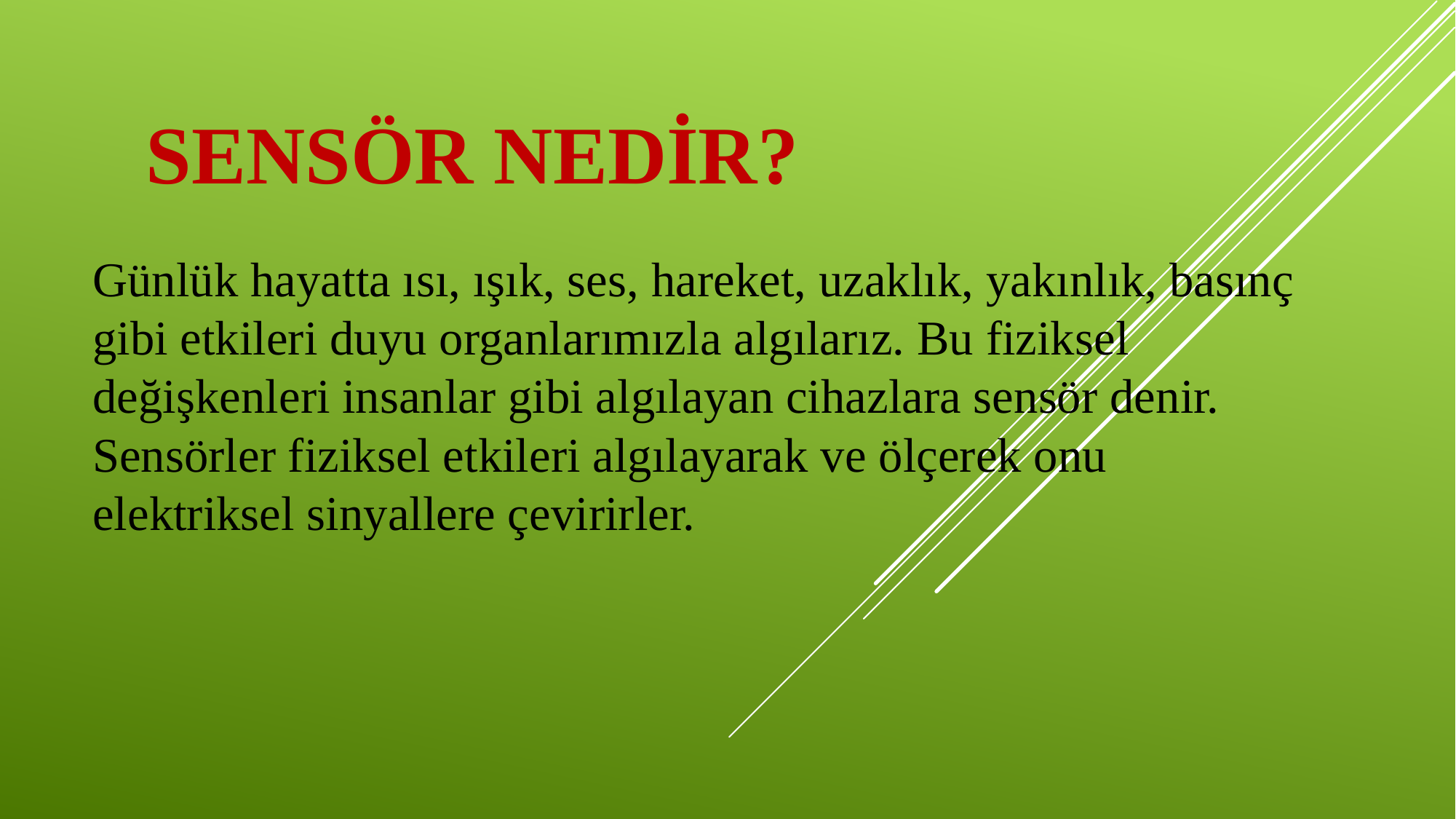

# Sensör nedir?
Günlük hayatta ısı, ışık, ses, hareket, uzaklık, yakınlık, basınç gibi etkileri duyu organlarımızla algılarız. Bu fiziksel değişkenleri insanlar gibi algılayan cihazlara sensör denir. Sensörler fiziksel etkileri algılayarak ve ölçerek onu elektriksel sinyallere çevirirler.